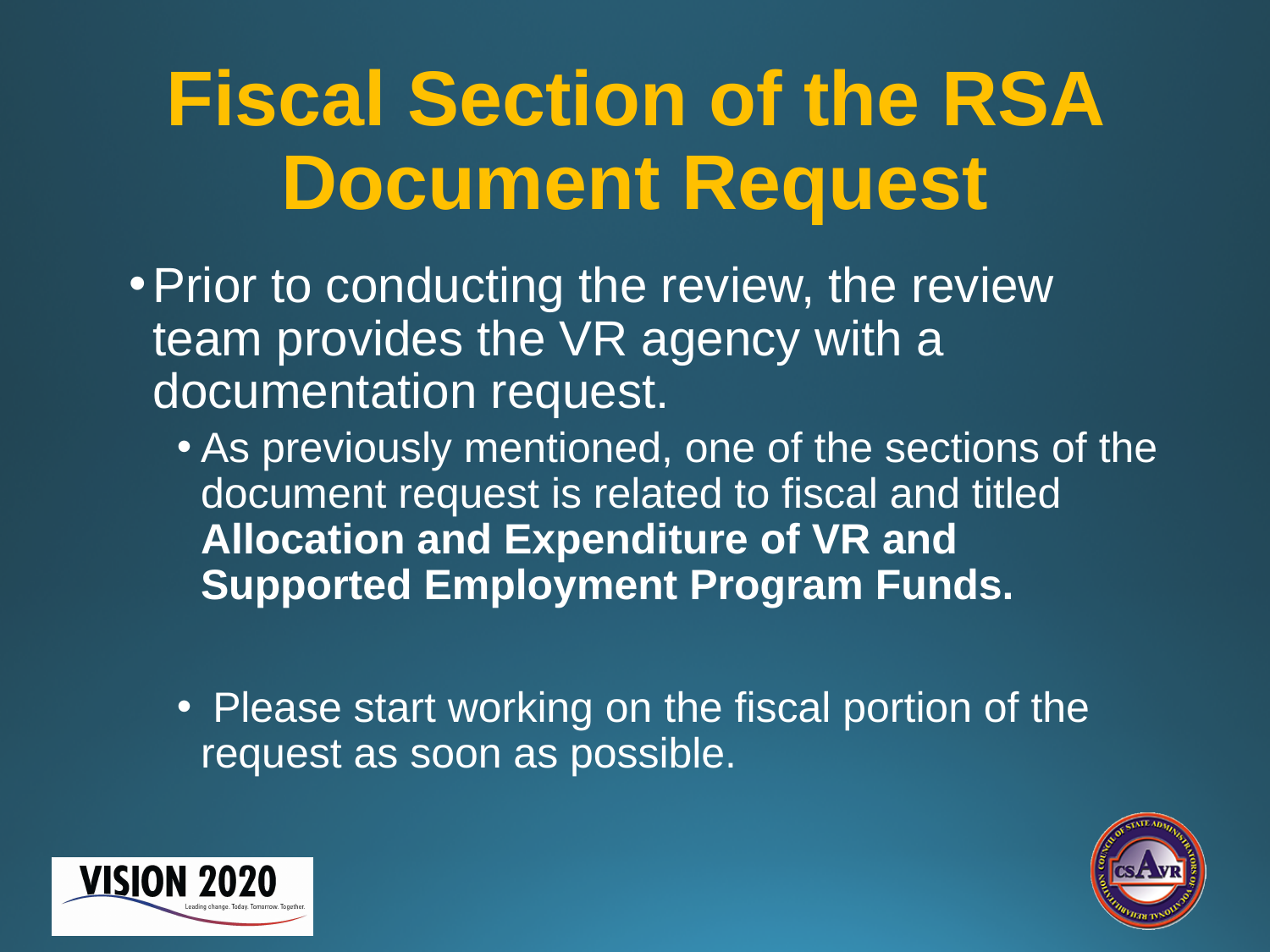

# Fiscal Section of the RSA Document Request
Prior to conducting the review, the review team provides the VR agency with a documentation request.
As previously mentioned, one of the sections of the document request is related to fiscal and titled  Allocation and Expenditure of VR and Supported Employment Program Funds.

 Please start working on the fiscal portion of the request as soon as possible.